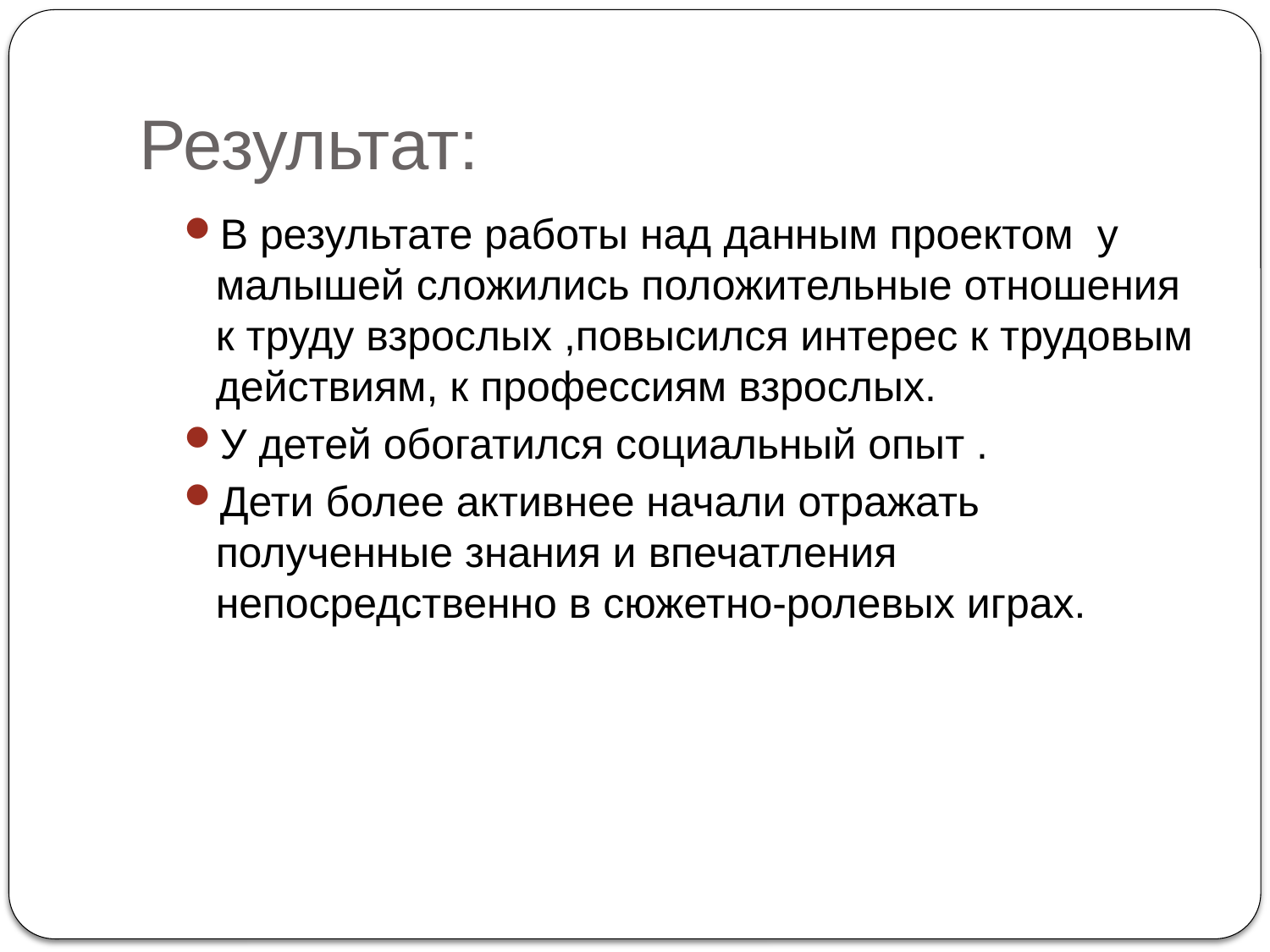

# Результат:
В результате работы над данным проектом  у малышей сложились положительные отношения к труду взрослых ,повысился интерес к трудовым действиям, к профессиям взрослых.
У детей обогатился социальный опыт .
Дети более активнее начали отражать полученные знания и впечатления  непосредственно в сюжетно-ролевых играх.